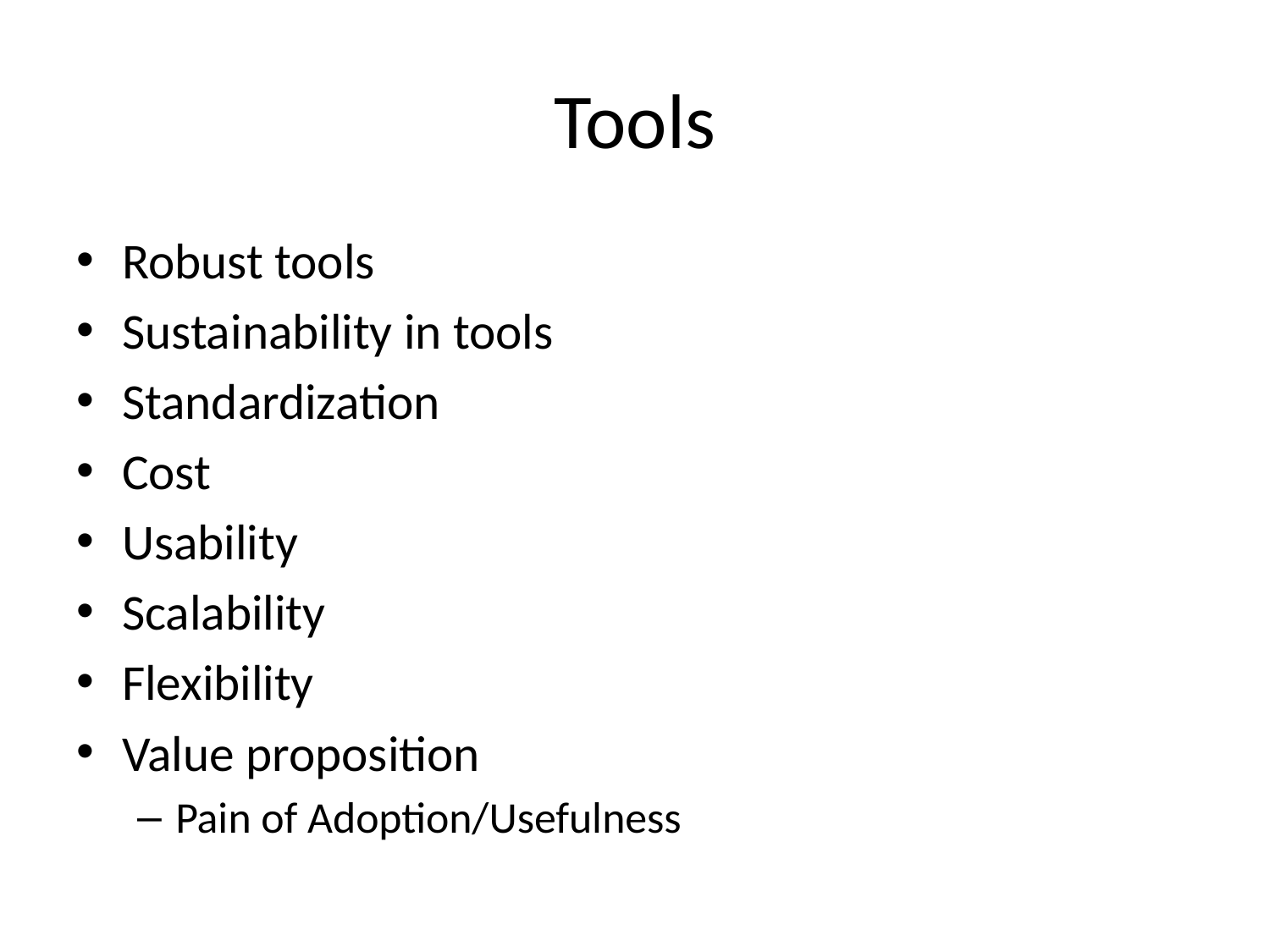

# Tools
Robust tools
Sustainability in tools
Standardization
Cost
Usability
Scalability
Flexibility
Value proposition
Pain of Adoption/Usefulness